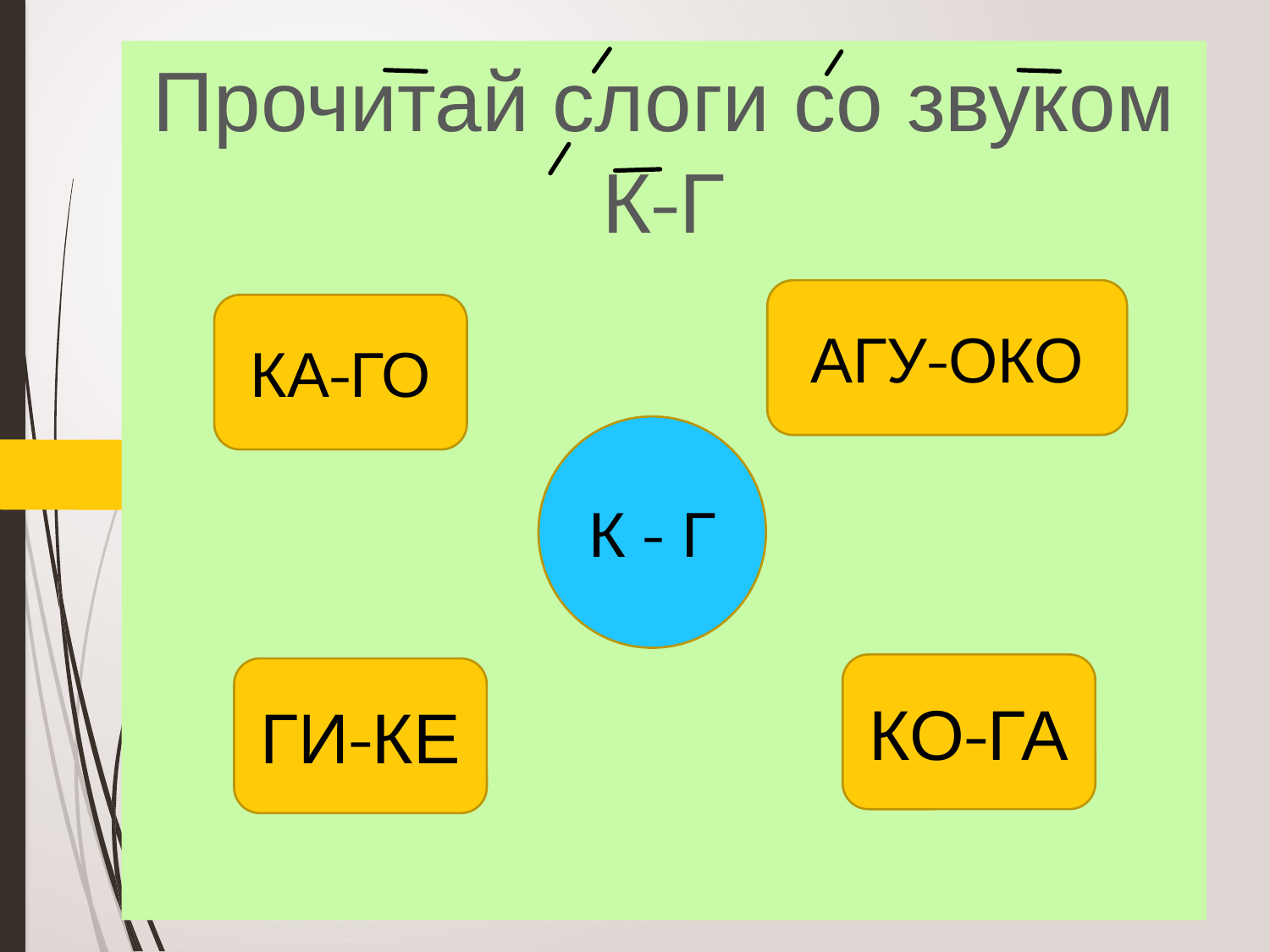

Прочитай слоги со звуком К-Г

АГУ-ОКО
#
КА-ГО
К - Г
КО-ГА
ГИ-КЕ